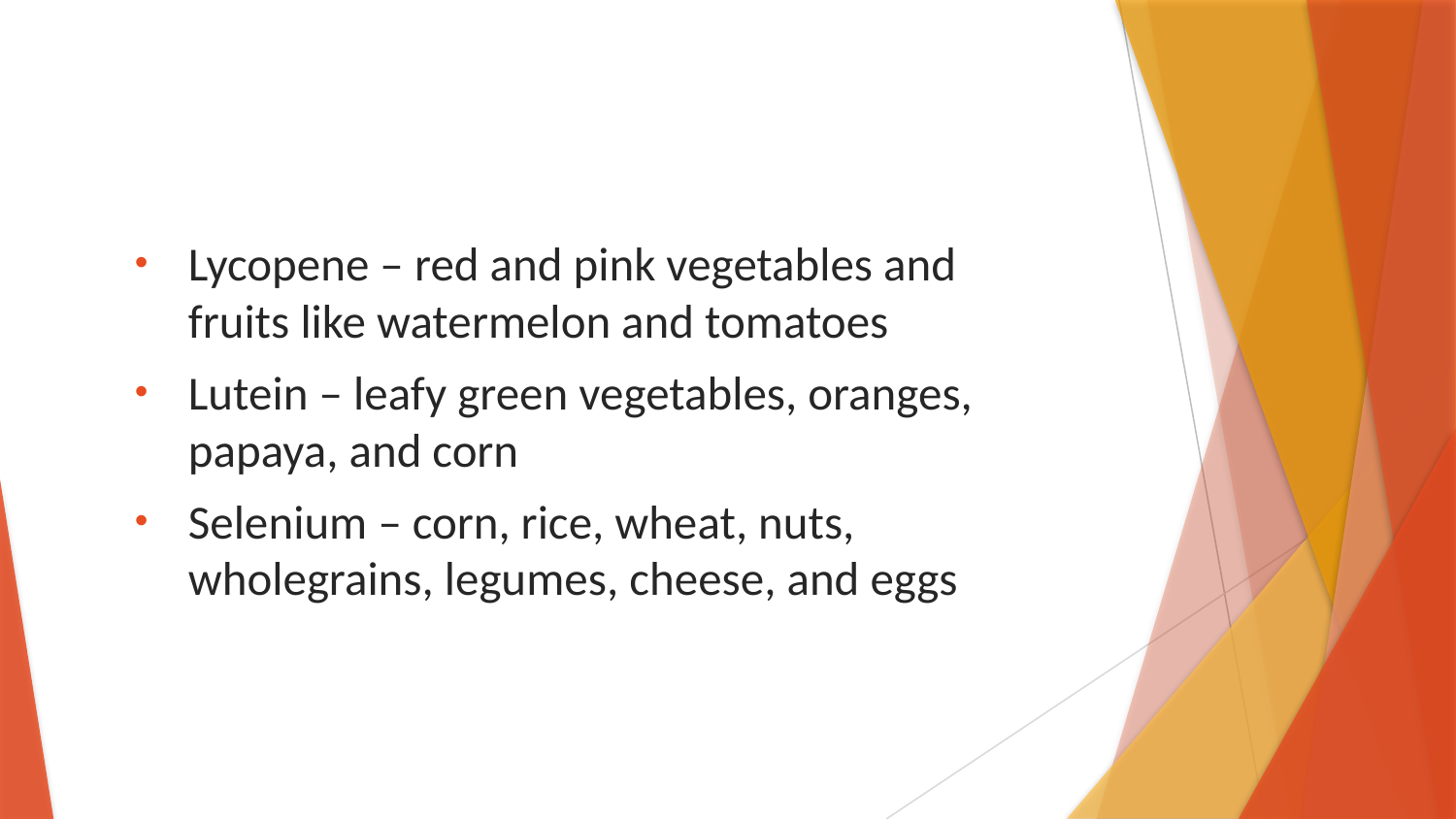

Lycopene – red and pink vegetables and fruits like watermelon and tomatoes
Lutein – leafy green vegetables, oranges, papaya, and corn
Selenium – corn, rice, wheat, nuts, wholegrains, legumes, cheese, and eggs